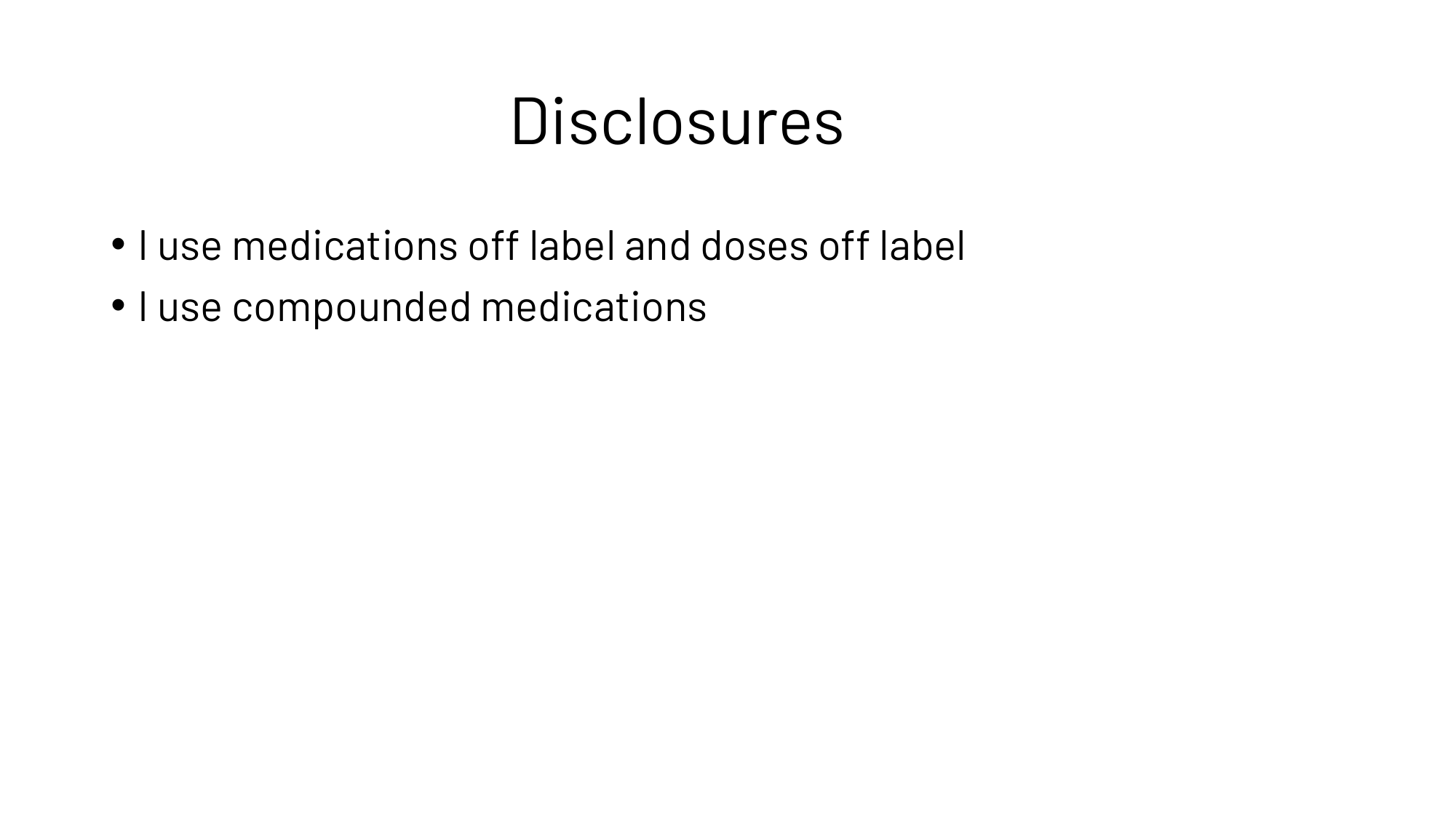

# Disclosures
I use medications off label and doses off label
I use compounded medications